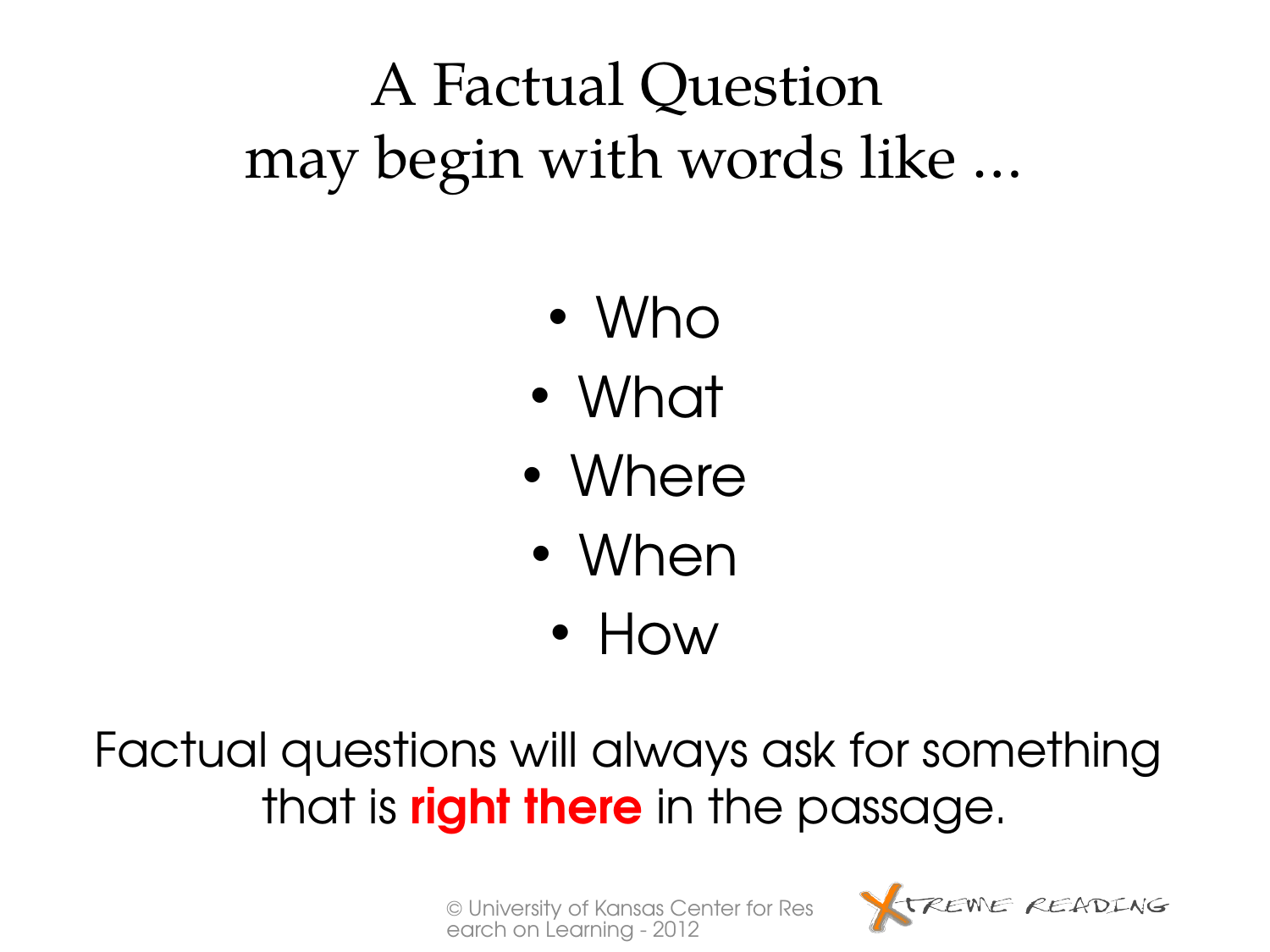

# A Factual Question may begin with words like …
Who
What
Where
When
How
Factual questions will always ask for something
that is right there in the passage.
© University of Kansas Center for Research on Learning - 2012